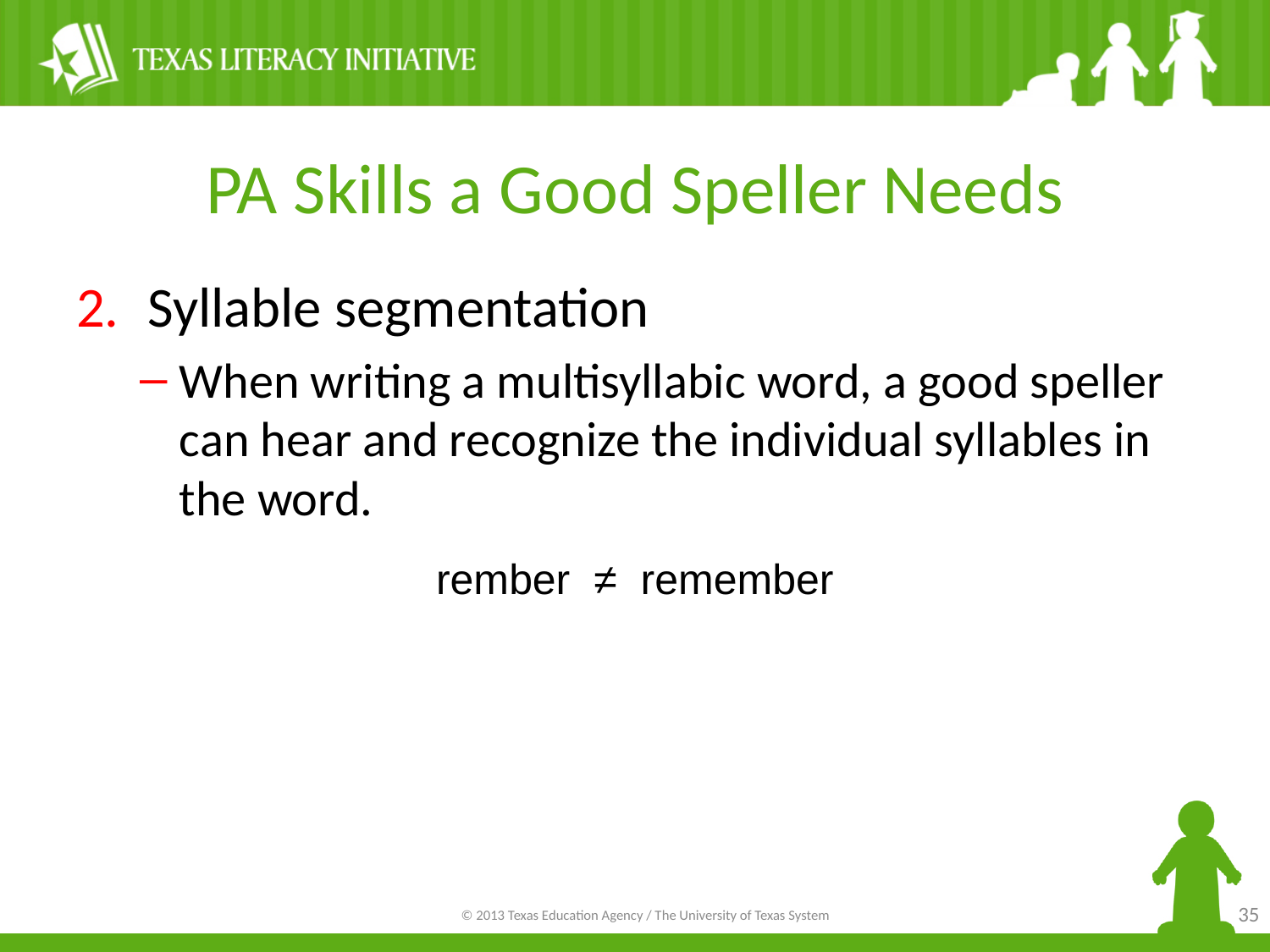

# PA Skills a Good Speller Needs
Syllable segmentation
When writing a multisyllabic word, a good speller can hear and recognize the individual syllables in the word.
rember  ≠  remember

35